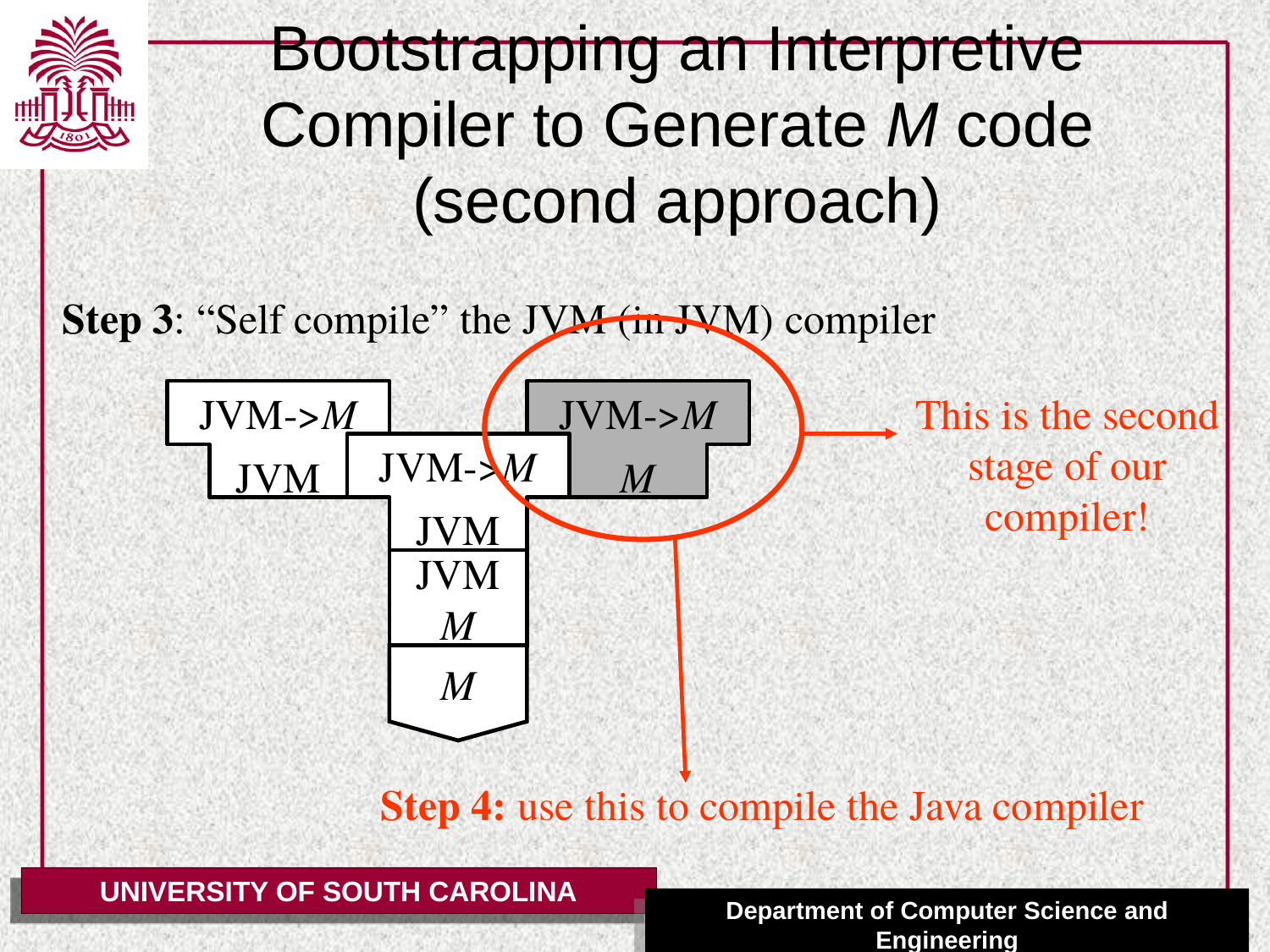

# Bootstrapping an Interpretive Compiler to Generate M code (second approach)
Step 3: “Self compile” the JVM (in JVM) compiler

This is the second stage of our compiler!

JVM->M

JVM

JVM->M
M
JVM->M

JVM

Step 4: use this to compile the Java compiler
JVM
M
M